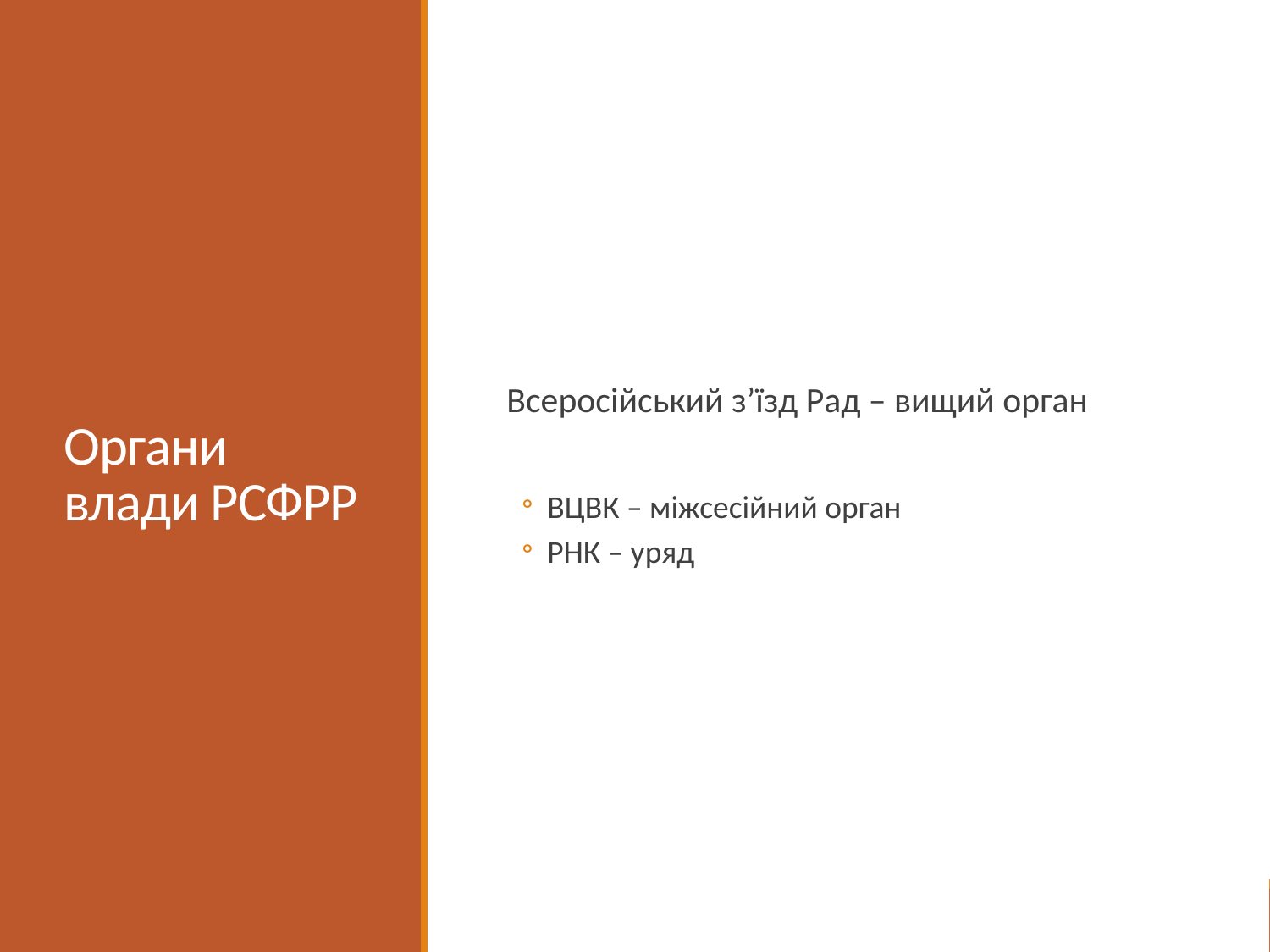

# Органи влади РСФРР
Всеросійський з’їзд Рад – вищий орган

ВЦВК – міжсесійний орган
РНК – уряд